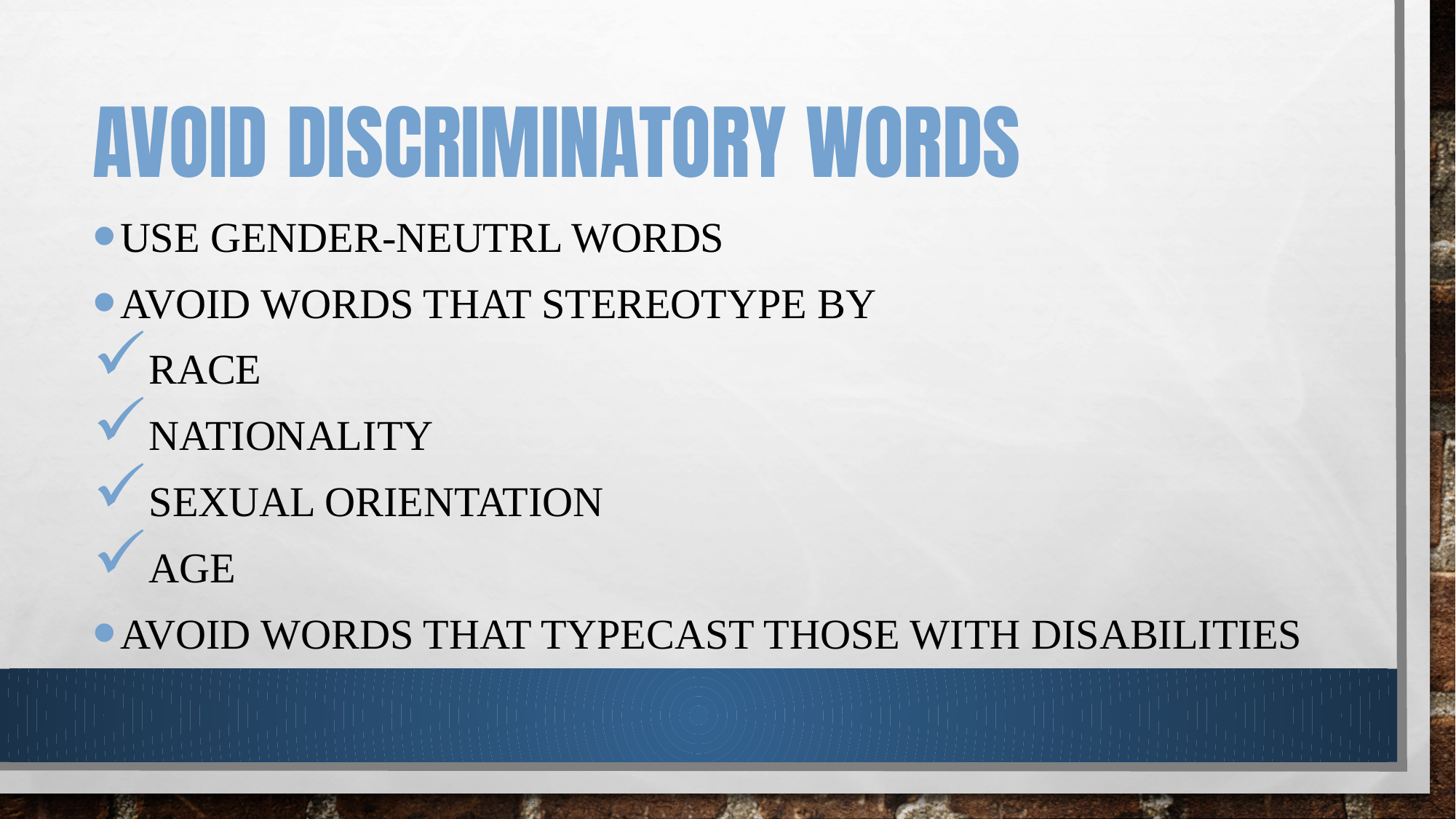

# Avoid discriminatory words
Use gender-neutrl words
Avoid words that stereotype by
Race
Nationality
Sexual orientation
Age
Avoid words that typecast those with disabilities